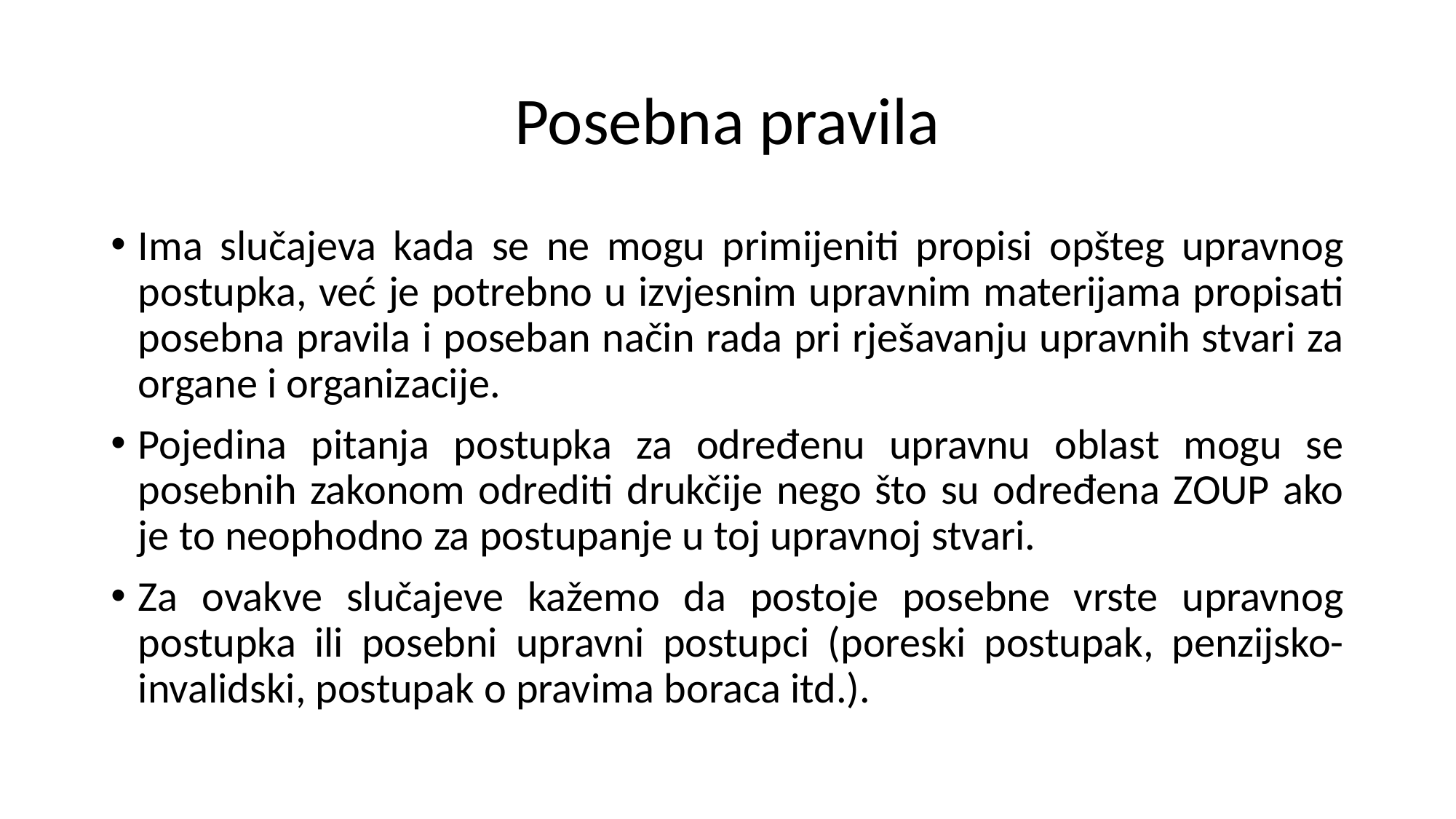

# Posebna pravila
Ima slučajeva kada se ne mogu primijeniti propisi opšteg upravnog postupka, već je potrebno u izvjesnim upravnim materijama propisati posebna pravila i poseban način rada pri rješavanju upravnih stvari za organe i organizacije.
Pojedina pitanja postupka za određenu upravnu oblast mogu se posebnih zakonom odrediti drukčije nego što su određena ZOUP ako je to neophodno za postupanje u toj upravnoj stvari.
Za ovakve slučajeve kažemo da postoje posebne vrste upravnog postupka ili posebni upravni postupci (poreski postupak, penzijsko-invalidski, postupak o pravima boraca itd.).